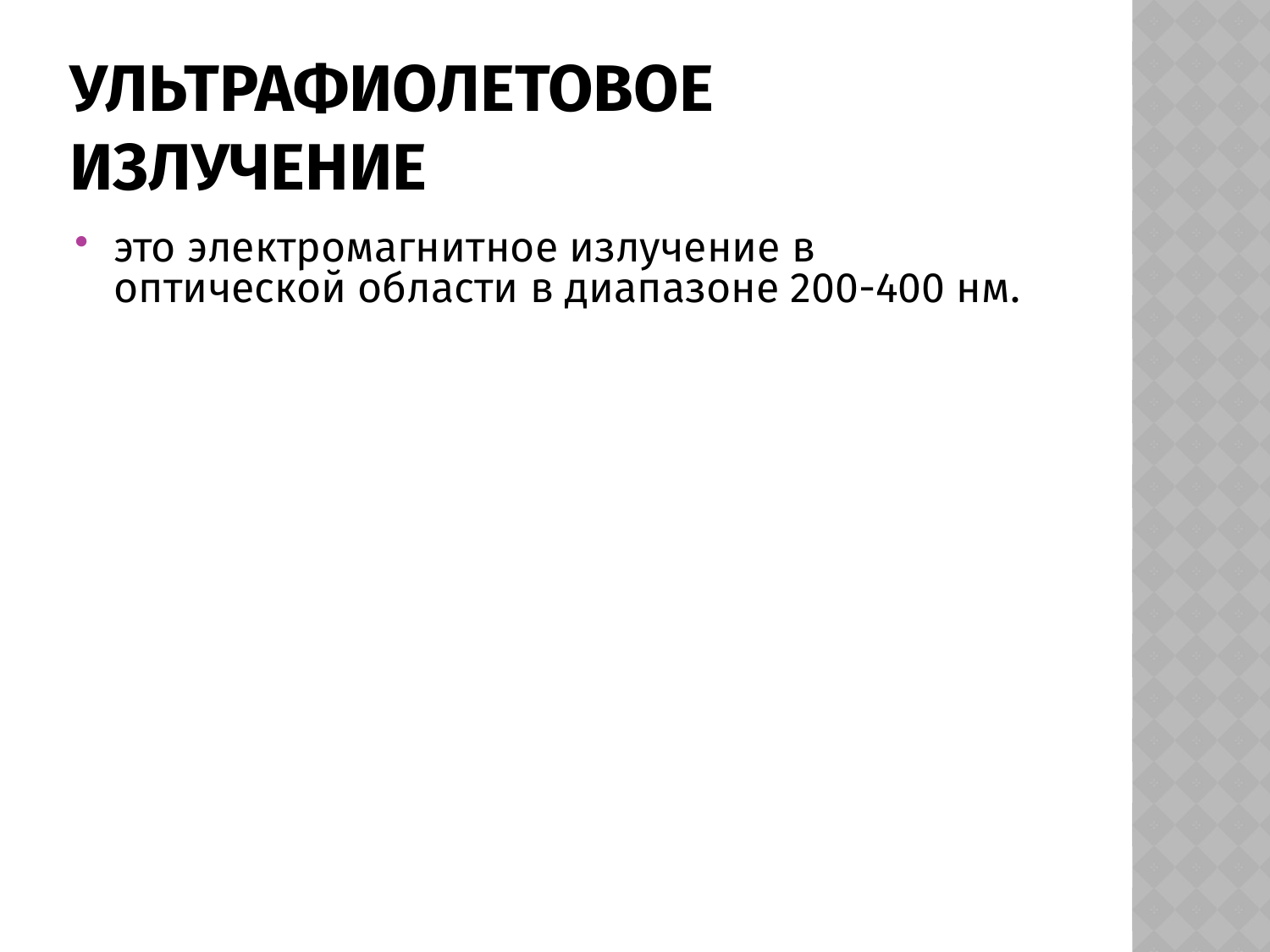

# Ультрафиолетовое излучение
это электромагнитное излучение в оптической области в диапазоне 200-400 нм.